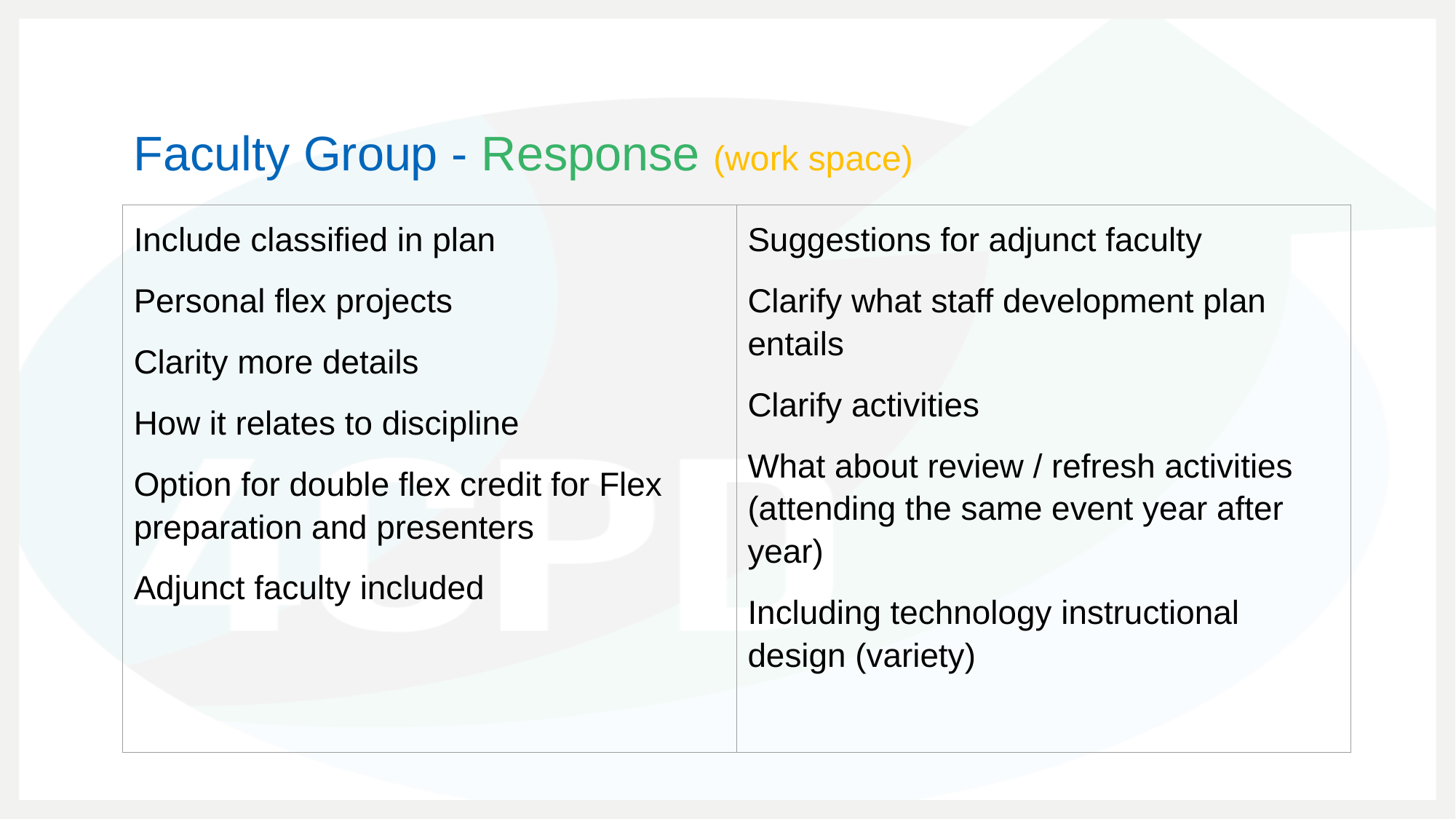

# Faculty Group - Response (work space)
| Include classified in plan Personal flex projects Clarity more details How it relates to discipline Option for double flex credit for Flex preparation and presenters Adjunct faculty included | Suggestions for adjunct faculty Clarify what staff development plan entails Clarify activities What about review / refresh activities (attending the same event year after year) Including technology instructional design (variety) |
| --- | --- |